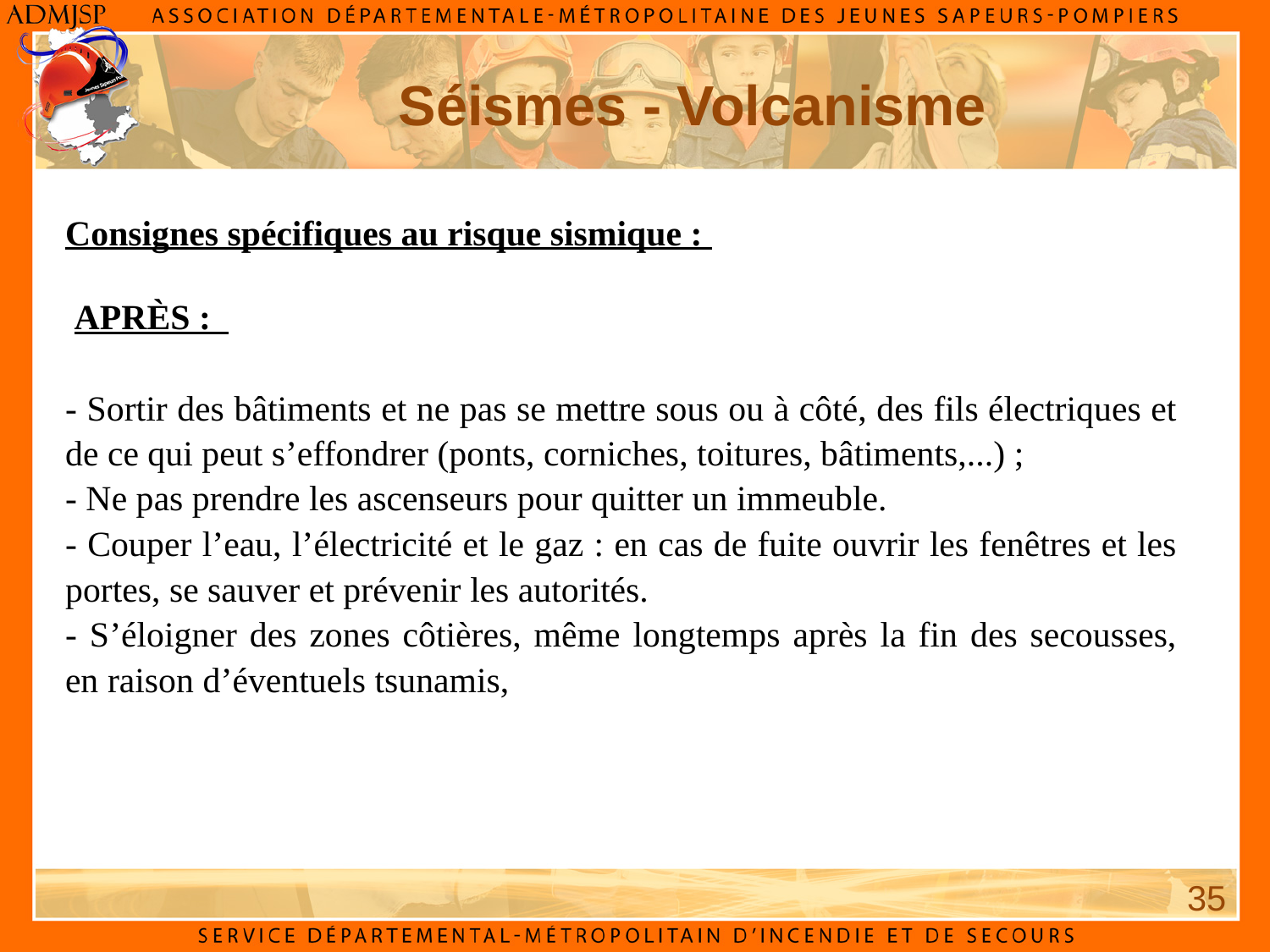

Séismes - Volcanisme
Consignes spécifiques au risque sismique :
 APRÈS :
- Sortir des bâtiments et ne pas se mettre sous ou à côté, des fils électriques et de ce qui peut s’effondrer (ponts, corniches, toitures, bâtiments,...) ;
- Ne pas prendre les ascenseurs pour quitter un immeuble.
- Couper l’eau, l’électricité et le gaz : en cas de fuite ouvrir les fenêtres et les portes, se sauver et prévenir les autorités.
- S’éloigner des zones côtières, même longtemps après la fin des secousses, en raison d’éventuels tsunamis,
35